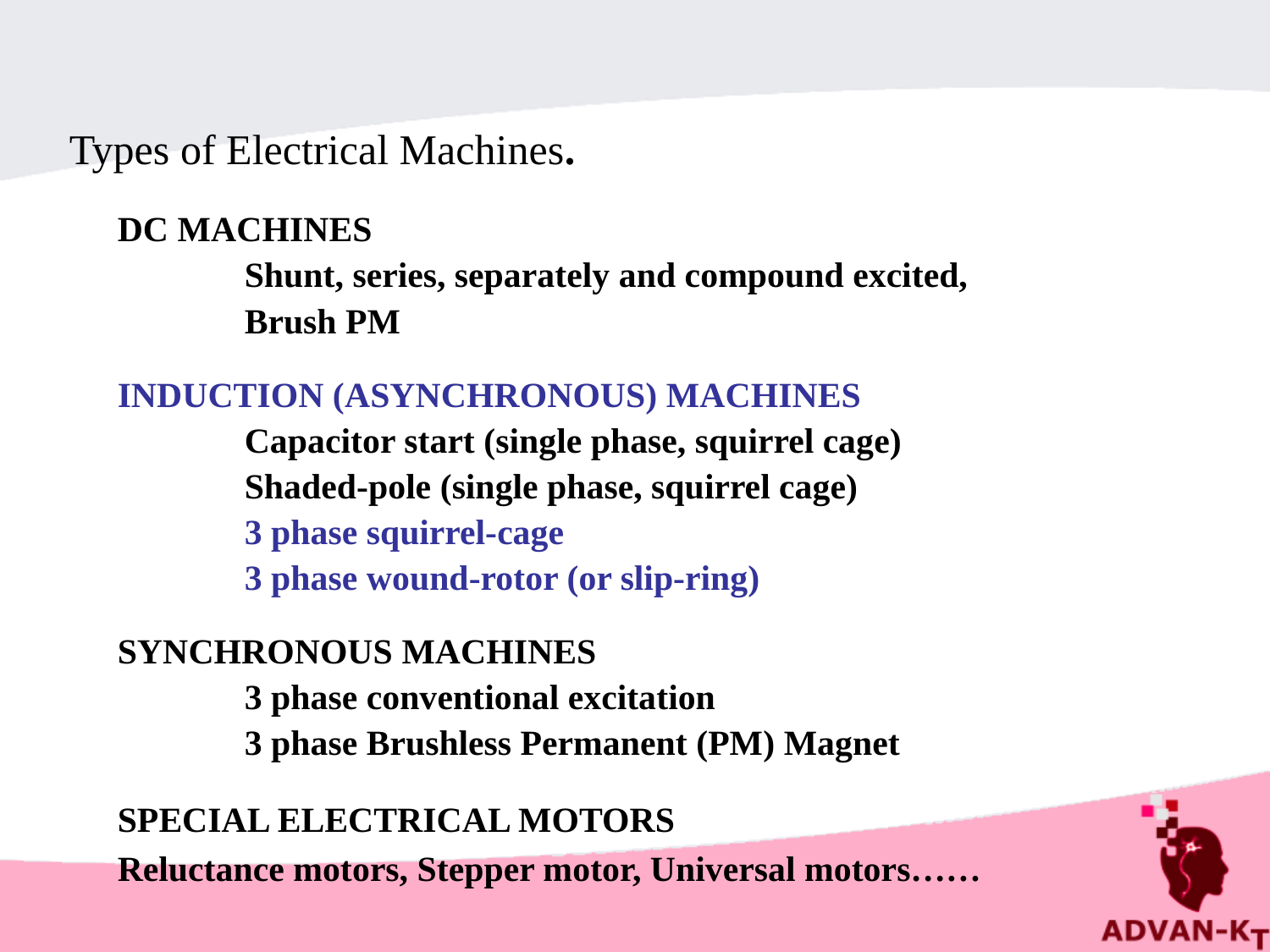

Types of Electrical Machines.
DC MACHINES
	Shunt, series, separately and compound excited,
	Brush PM

INDUCTION (ASYNCHRONOUS) MACHINES
	Capacitor start (single phase, squirrel cage)
	Shaded-pole (single phase, squirrel cage)
	3 phase squirrel-cage
	3 phase wound-rotor (or slip-ring)

SYNCHRONOUS MACHINES
	3 phase conventional excitation
	3 phase Brushless Permanent (PM) Magnet

SPECIAL ELECTRICAL MOTORS
Reluctance motors, Stepper motor, Universal motors……